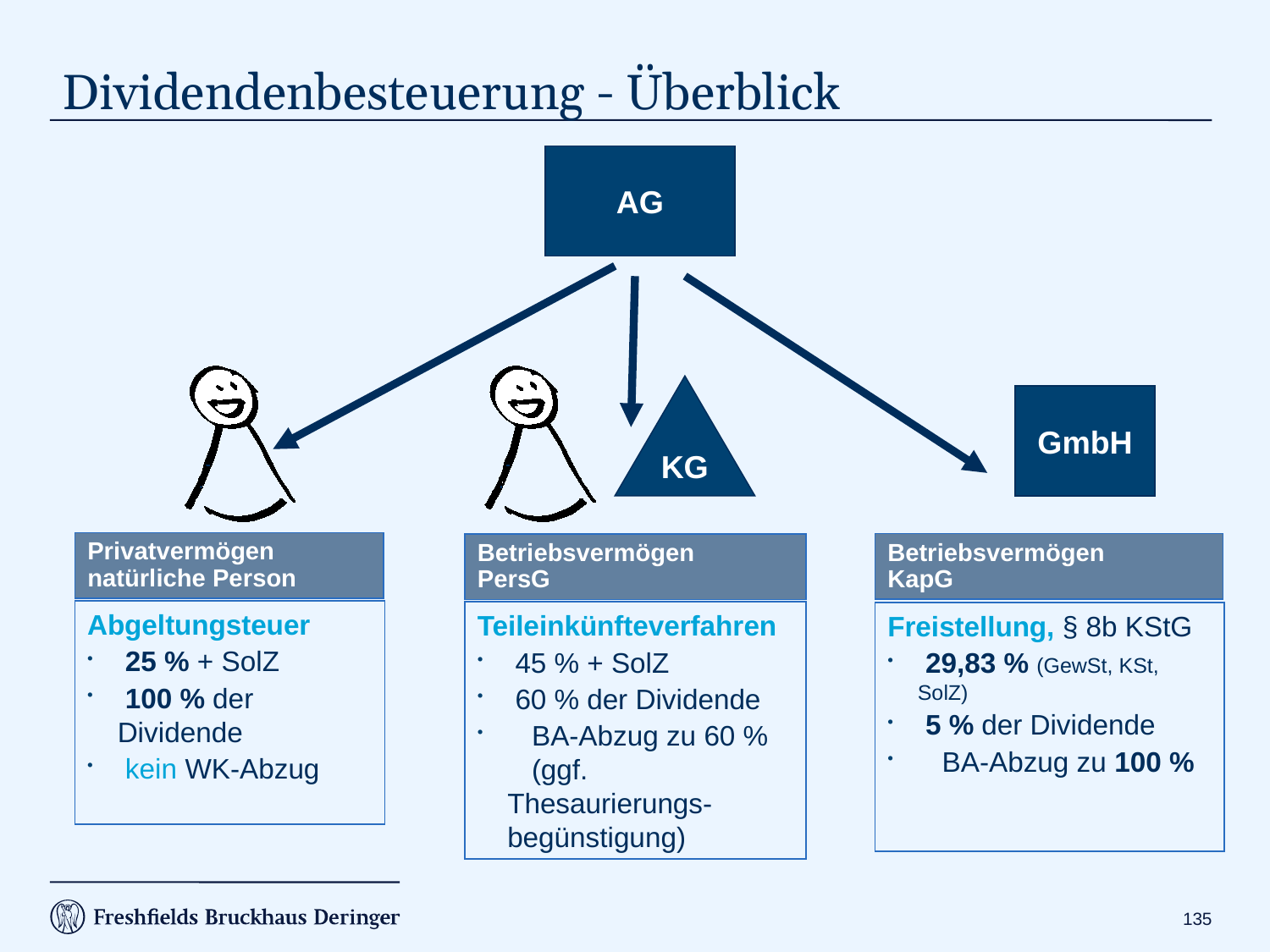

# Dividendenbesteuerung - Überblick
AG

KG
GmbH
Privatvermögen
natürliche Person
Betriebsvermögen
KapG
Betriebsvermögen
PersG
Abgeltungsteuer
 25 % + SolZ
 100 % der Dividende
 kein WK-Abzug
Teileinkünfteverfahren
 45 % + SolZ
 60 % der Dividende
	BA-Abzug zu 60 %
	(ggf. Thesaurierungs-	begünstigung)
Freistellung, § 8b KStG
 29,83 % (GewSt, KSt, SolZ)
 5 % der Dividende
	BA-Abzug zu 100 %
135